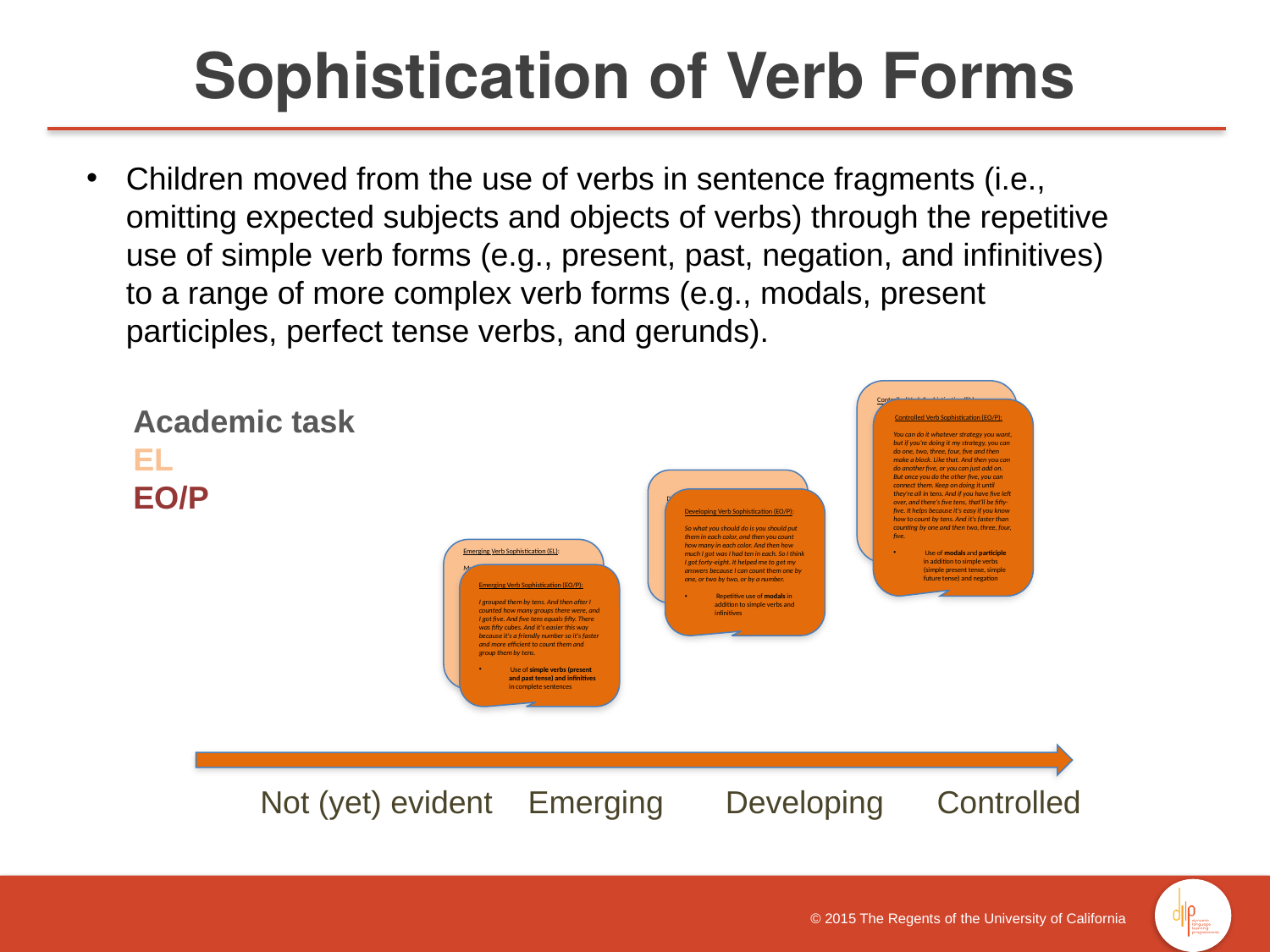

Sophistication of Verb Forms
Children moved from the use of verbs in sentence fragments (i.e., omitting expected subjects and objects of verbs) through the repetitive use of simple verb forms (e.g., present, past, negation, and infinitives) to a range of more complex verb forms (e.g., modals, present participles, perfect tense verbs, and gerunds).

Academic task
EL
EO/P

    	Not (yet) evident    Emerging       Developing      Controlled
Controlled Verb Sophistication (EL):

Using the cubes to count it's easy because you could count with your fingers, but sometimes when you count with your fingers you get confused. And so you could use cubes so you could, you already know, because when you get confused with the cubes, now you can count them again. And that's why. You could use this cubes this way because when you're putting all together, you're counting when you're putting it together.

 Use of modals and participle in addition to simple verb types (simple present tense, present progressive) and infinitive
 Controlled Verb Sophistication (EO/P):

You can do it whatever strategy you want, but if you're doing it my strategy, you can do one, two, three, four, five and then make a block. Like that. And then you can do another five, or you can just add on. But once you do the other five, you can connect them. Keep on doing it until they're all in tens. And if you have five left over, and there's five tens, that'll be fifty-five. It helps because it's easy if you know how to count by tens. And it's faster than counting by one and then two, three, four, five.

 Use of modals and participle in addition to simple verbs (simple present tense, simple future tense) and negation
Developing Verb Sophistication (EL):

You need to put all in one color, and so you could get them all together. And then you could count them. So she could count them.

 Repetitive use of modals in addition to simple verbs and infinitives
Developing Verb Sophistication (EO/P):

So what you should do is you should put them in each color, and then you count how many in each color. And then how much I got was I had ten in each. So I think I got forty-eight. It helped me to get my answers because I can count them one by one, or two by two, or by a number.

 Repetitive use of modals in addition to simple verbs and infinitives
Emerging Verb Sophistication (EL):

My teacher told me that I just have to help you do these things.. You have to, I'm going to break them apart and you have to count them by colors and match them together. So if you have to use this, you have to connect them together because it's easier how to do it. And my teacher told me to tell you that.

 Use of simple verb types (simple present tense, simple past tense, present progressive) and infinitives in complete sentences
Emerging Verb Sophistication (EO/P):

I grouped them by tens. And then after I counted how many groups there were, and I got five. And five tens equals fifty. There was fifty cubes. And it's easier this way because it's a friendly number so it's faster and more efficient to count them and group them by tens.

 Use of simple verbs (present and past tense) and infinitives in complete sentences